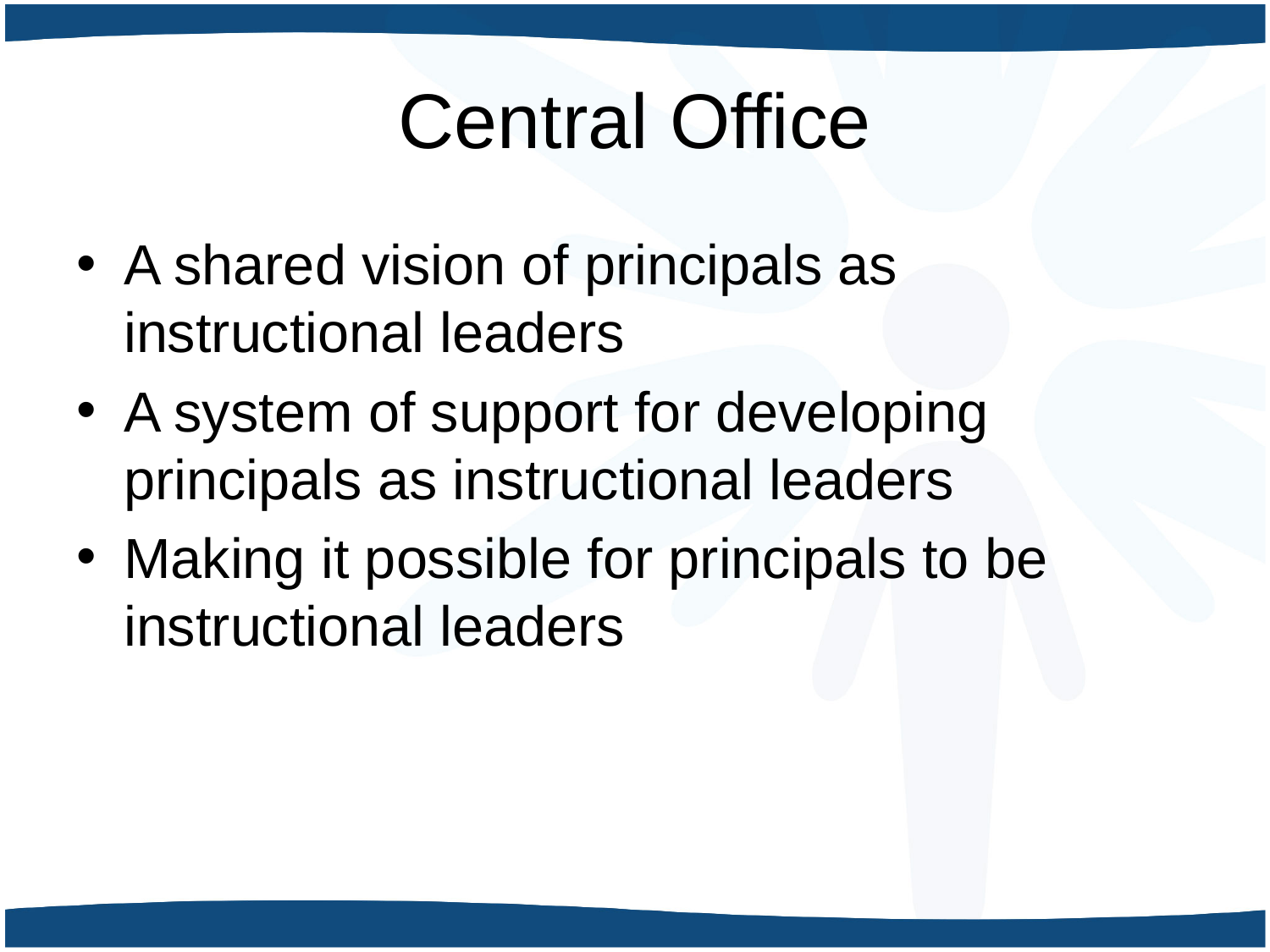

# Central Office
A shared vision of principals as instructional leaders
A system of support for developing principals as instructional leaders
Making it possible for principals to be instructional leaders